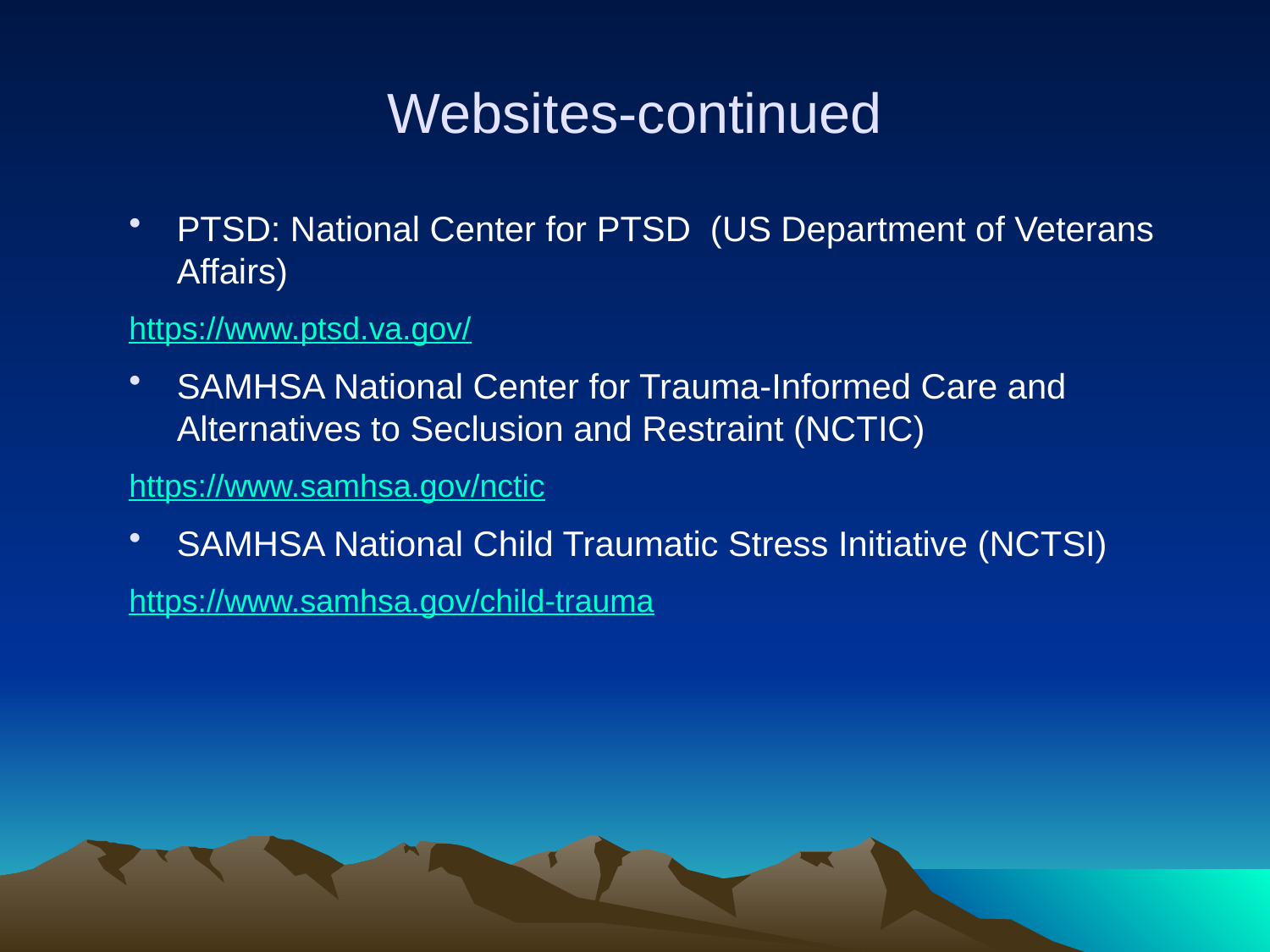

# Websites-continued
PTSD: National Center for PTSD  (US Department of Veterans Affairs)
https://www.ptsd.va.gov/
SAMHSA National Center for Trauma-Informed Care and Alternatives to Seclusion and Restraint (NCTIC)
https://www.samhsa.gov/nctic
SAMHSA National Child Traumatic Stress Initiative (NCTSI)
https://www.samhsa.gov/child-trauma